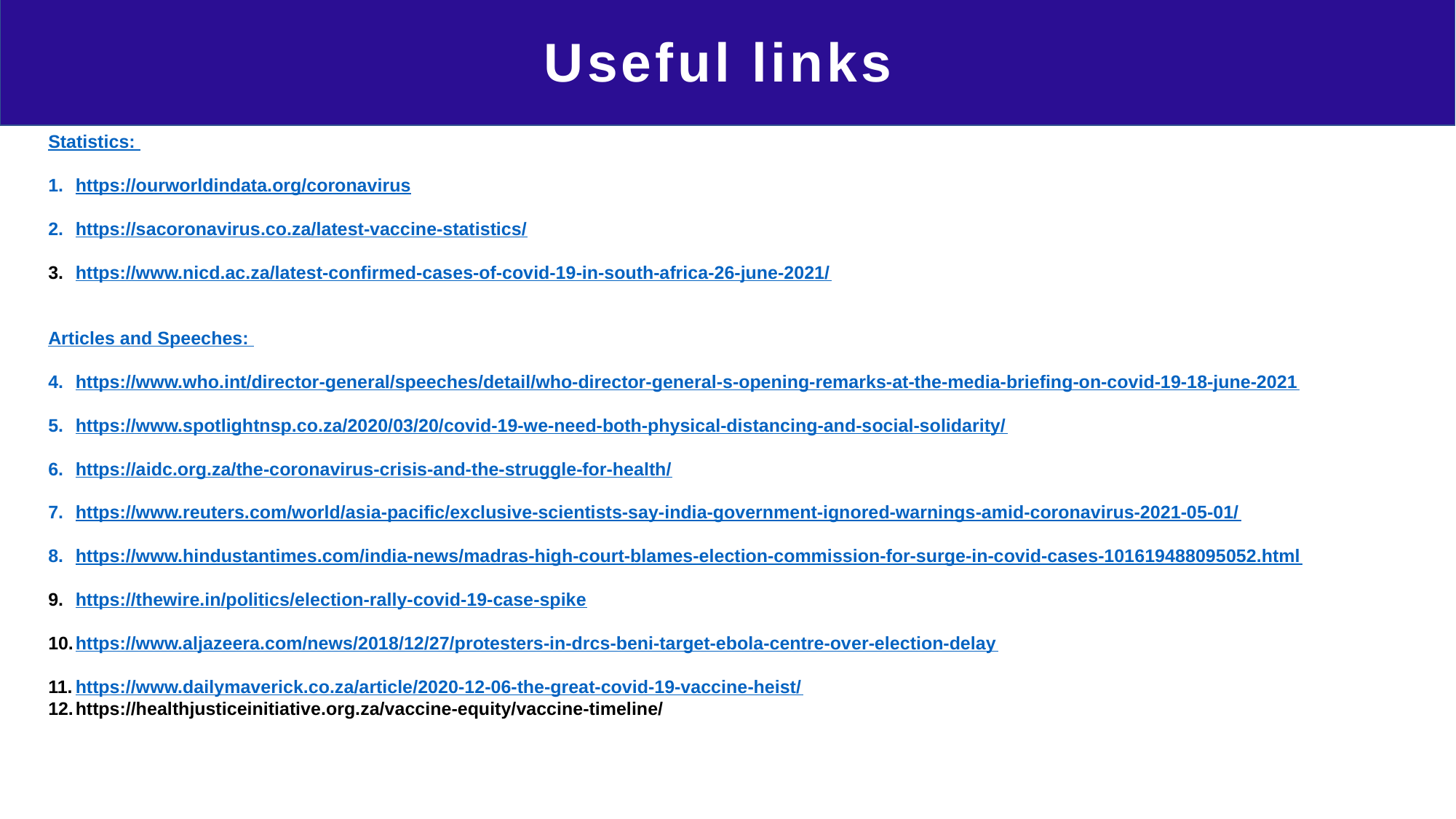

Useful links
Statistics:

https://ourworldindata.org/coronavirus

https://sacoronavirus.co.za/latest-vaccine-statistics/

https://www.nicd.ac.za/latest-confirmed-cases-of-covid-19-in-south-africa-26-june-2021/

Articles and Speeches:

https://www.who.int/director-general/speeches/detail/who-director-general-s-opening-remarks-at-the-media-briefing-on-covid-19-18-june-2021

https://www.spotlightnsp.co.za/2020/03/20/covid-19-we-need-both-physical-distancing-and-social-solidarity/

https://aidc.org.za/the-coronavirus-crisis-and-the-struggle-for-health/

https://www.reuters.com/world/asia-pacific/exclusive-scientists-say-india-government-ignored-warnings-amid-coronavirus-2021-05-01/

https://www.hindustantimes.com/india-news/madras-high-court-blames-election-commission-for-surge-in-covid-cases-101619488095052.html

https://thewire.in/politics/election-rally-covid-19-case-spike

https://www.aljazeera.com/news/2018/12/27/protesters-in-drcs-beni-target-ebola-centre-over-election-delay

https://www.dailymaverick.co.za/article/2020-12-06-the-great-covid-19-vaccine-heist/
https://healthjusticeinitiative.org.za/vaccine-equity/vaccine-timeline/